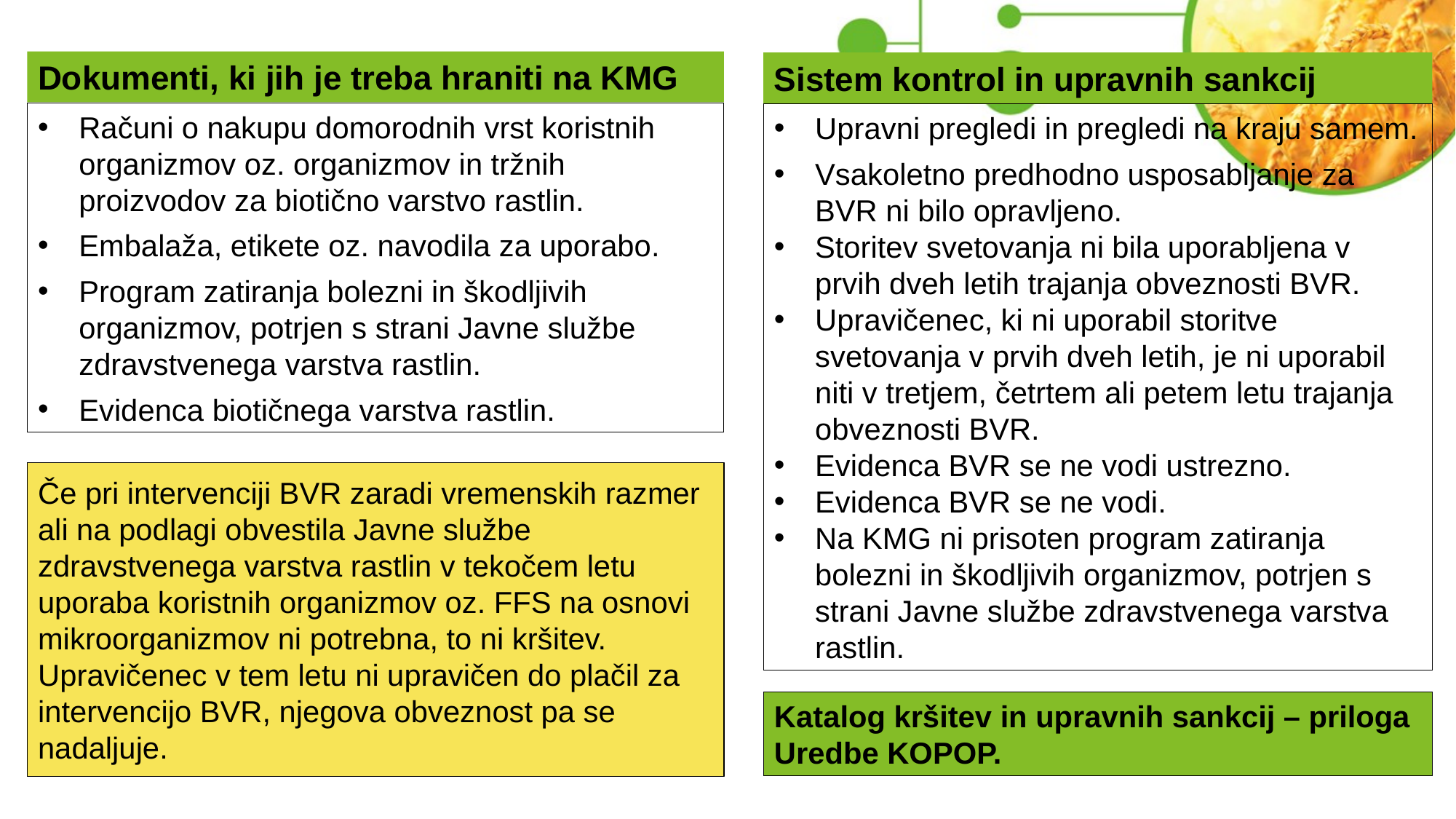

Dokumenti, ki jih je treba hraniti na KMG
Sistem kontrol in upravnih sankcij
Računi o nakupu domorodnih vrst koristnih organizmov oz. organizmov in tržnih proizvodov za biotično varstvo rastlin.
Embalaža, etikete oz. navodila za uporabo.
Program zatiranja bolezni in škodljivih organizmov, potrjen s strani Javne službe zdravstvenega varstva rastlin.
Evidenca biotičnega varstva rastlin.
Upravni pregledi in pregledi na kraju samem.
Vsakoletno predhodno usposabljanje za BVR ni bilo opravljeno.
Storitev svetovanja ni bila uporabljena v prvih dveh letih trajanja obveznosti BVR.
Upravičenec, ki ni uporabil storitve svetovanja v prvih dveh letih, je ni uporabil niti v tretjem, četrtem ali petem letu trajanja obveznosti BVR.
Evidenca BVR se ne vodi ustrezno.
Evidenca BVR se ne vodi.
Na KMG ni prisoten program zatiranja bolezni in škodljivih organizmov, potrjen s strani Javne službe zdravstvenega varstva rastlin.
Če pri intervenciji BVR zaradi vremenskih razmer ali na podlagi obvestila Javne službe zdravstvenega varstva rastlin v tekočem letu uporaba koristnih organizmov oz. FFS na osnovi mikroorganizmov ni potrebna, to ni kršitev. Upravičenec v tem letu ni upravičen do plačil za intervencijo BVR, njegova obveznost pa se nadaljuje.
Katalog kršitev in upravnih sankcij – priloga Uredbe KOPOP.